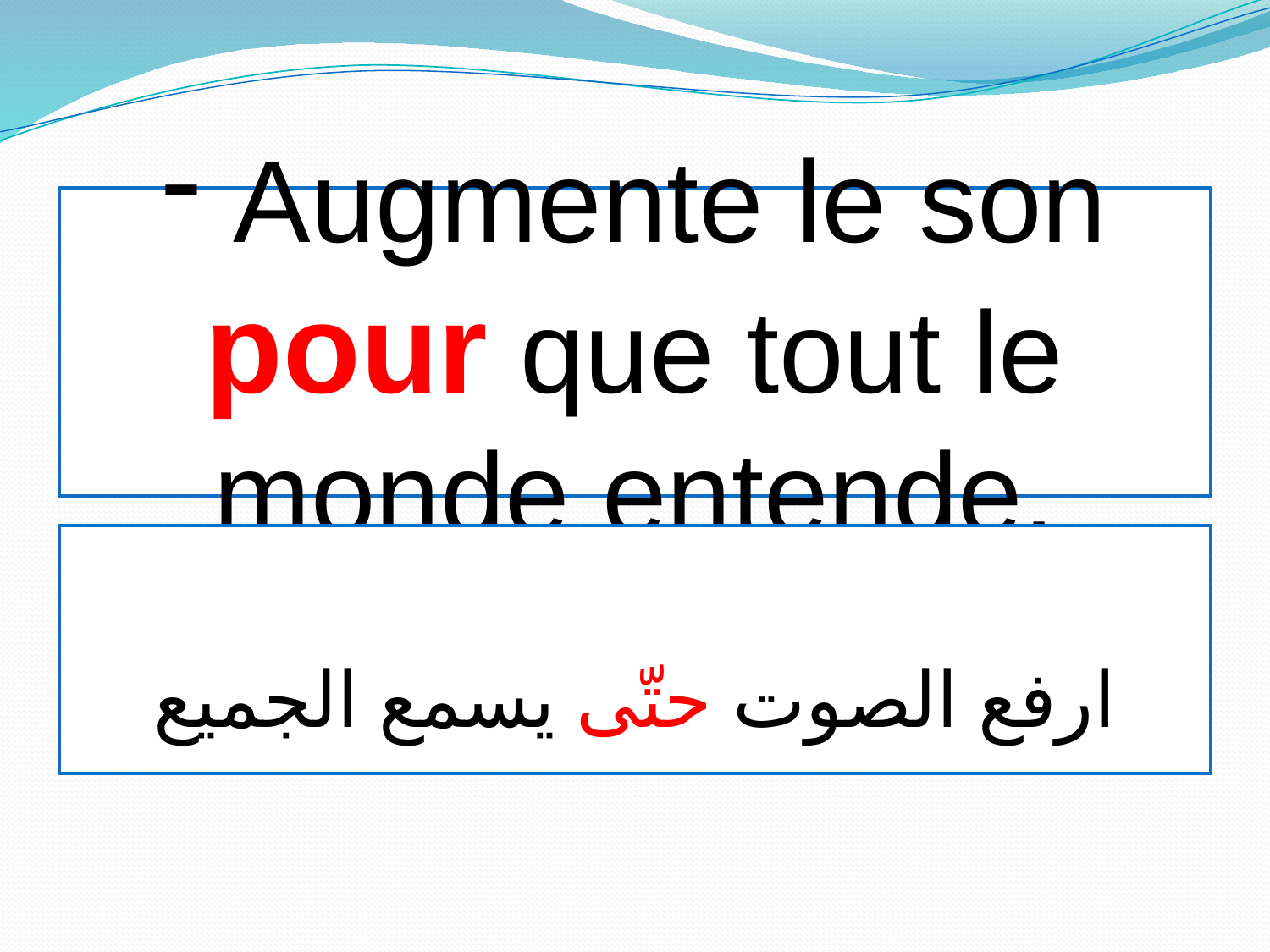

Augmente le son pour que tout le monde entende.
ارفع الصوت حتّى يسمع الجميع